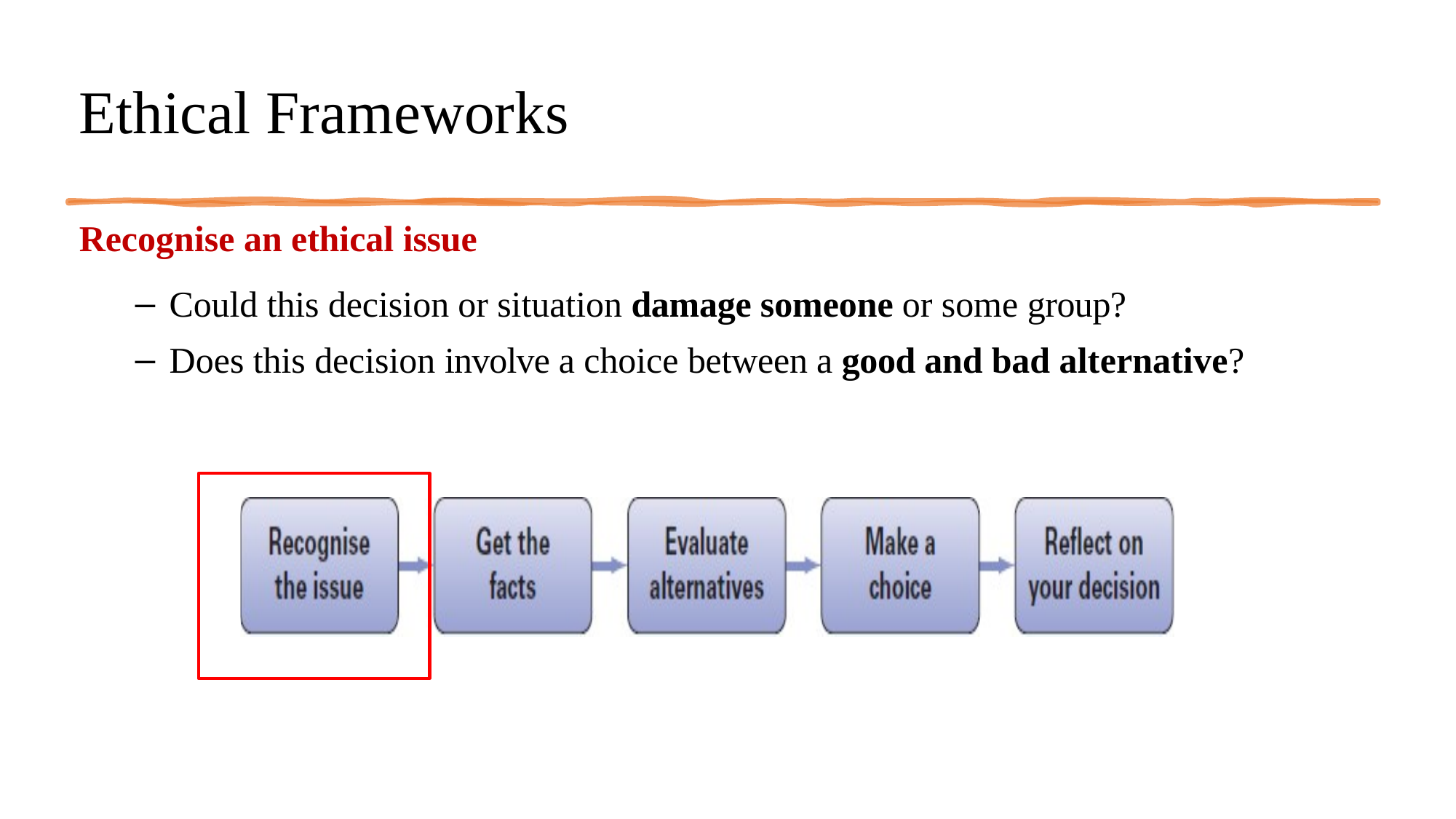

# Ethical Frameworks

Recognise an ethical issue
Could this decision or situation damage someone or some group?
Does this decision involve a choice between a good and bad alternative?